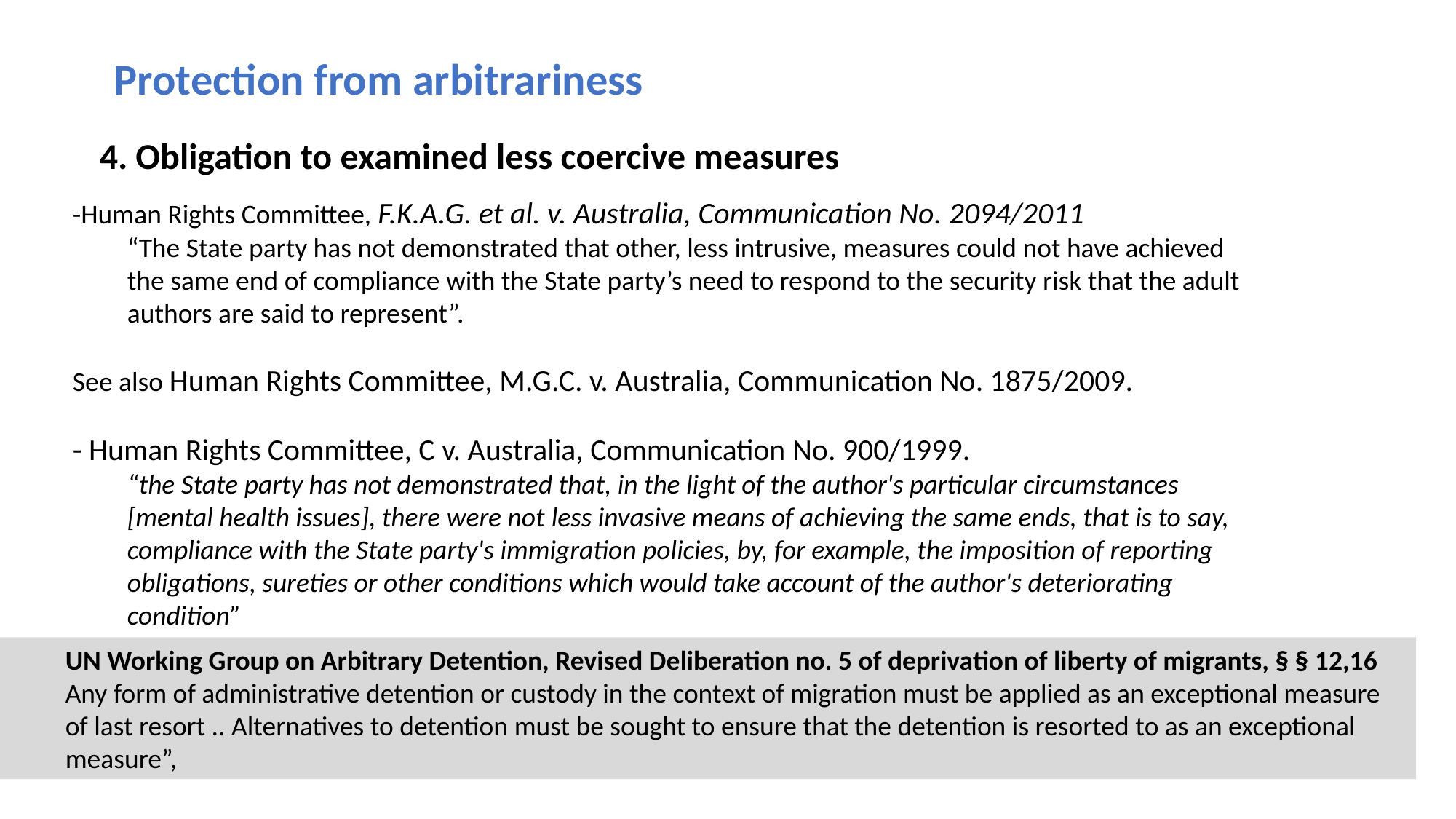

Protection from arbitrariness
4. Obligation to examined less coercive measures

-Human Rights Committee, F.K.A.G. et al. v. Australia, Communication No. 2094/2011
“The State party has not demonstrated that other, less intrusive, measures could not have achieved the same end of compliance with the State party’s need to respond to the security risk that the adult authors are said to represent”.

See also Human Rights Committee, M.G.C. v. Australia, Communication No. 1875/2009.

- Human Rights Committee, C v. Australia, Communication No. 900/1999.
“the State party has not demonstrated that, in the light of the author's particular circumstances [mental health issues], there were not less invasive means of achieving the same ends, that is to say, compliance with the State party's immigration policies, by, for example, the imposition of reporting obligations, sureties or other conditions which would take account of the author's deteriorating condition”
UN Working Group on Arbitrary Detention, Revised Deliberation no. 5 of deprivation of liberty of migrants, § § 12,16
Any form of administrative detention or custody in the context of migration must be applied as an exceptional measure of last resort .. Alternatives to detention must be sought to ensure that the detention is resorted to as an exceptional measure”,